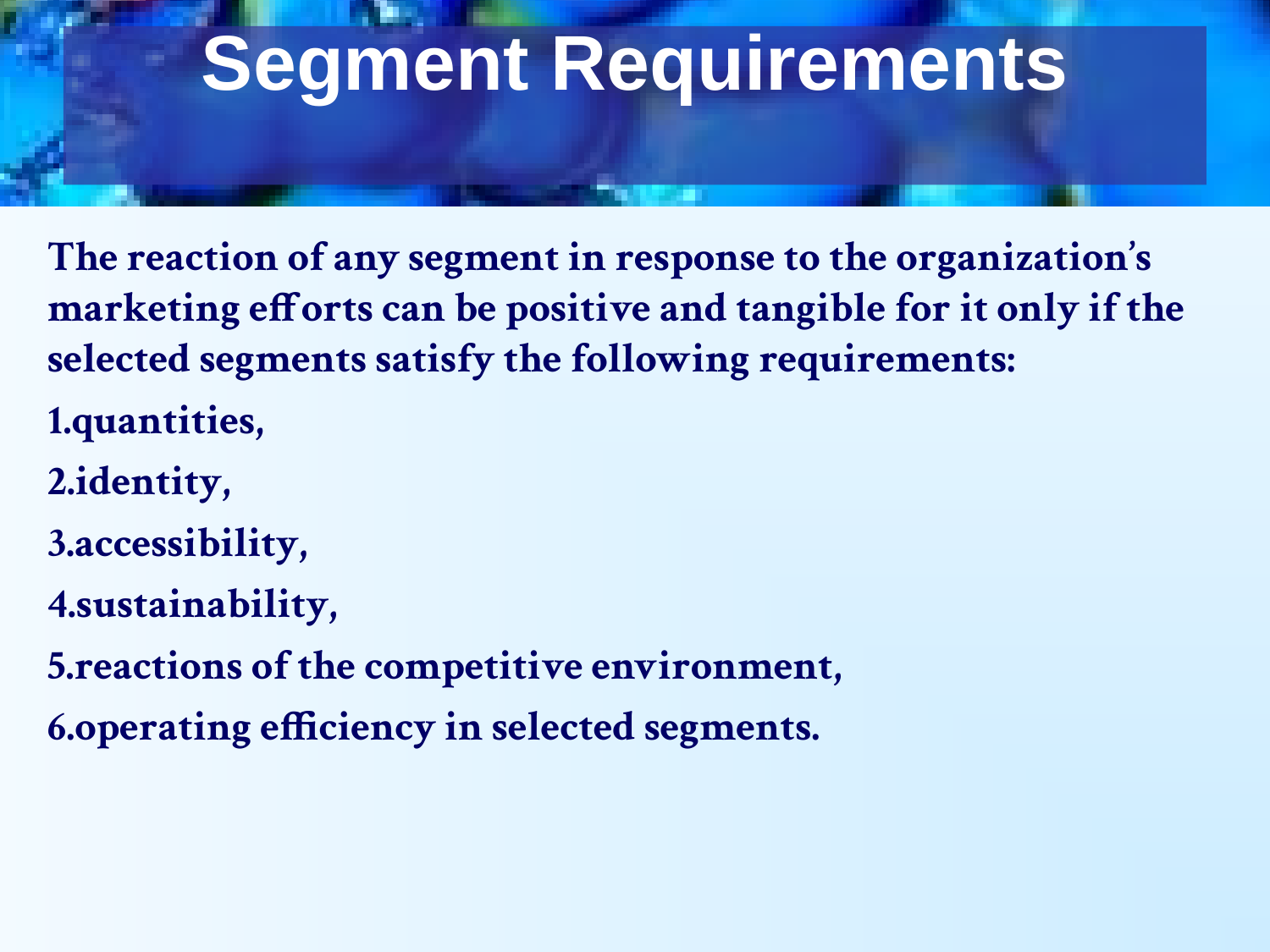

Segment Requirements
The reaction of any segment in response to the organization’s marketing efforts can be positive and tangible for it only if the selected segments satisfy the following requirements:
quantities,
identity,
accessibility,
sustainability,
reactions of the competitive environment,
operating efficiency in selected segments.